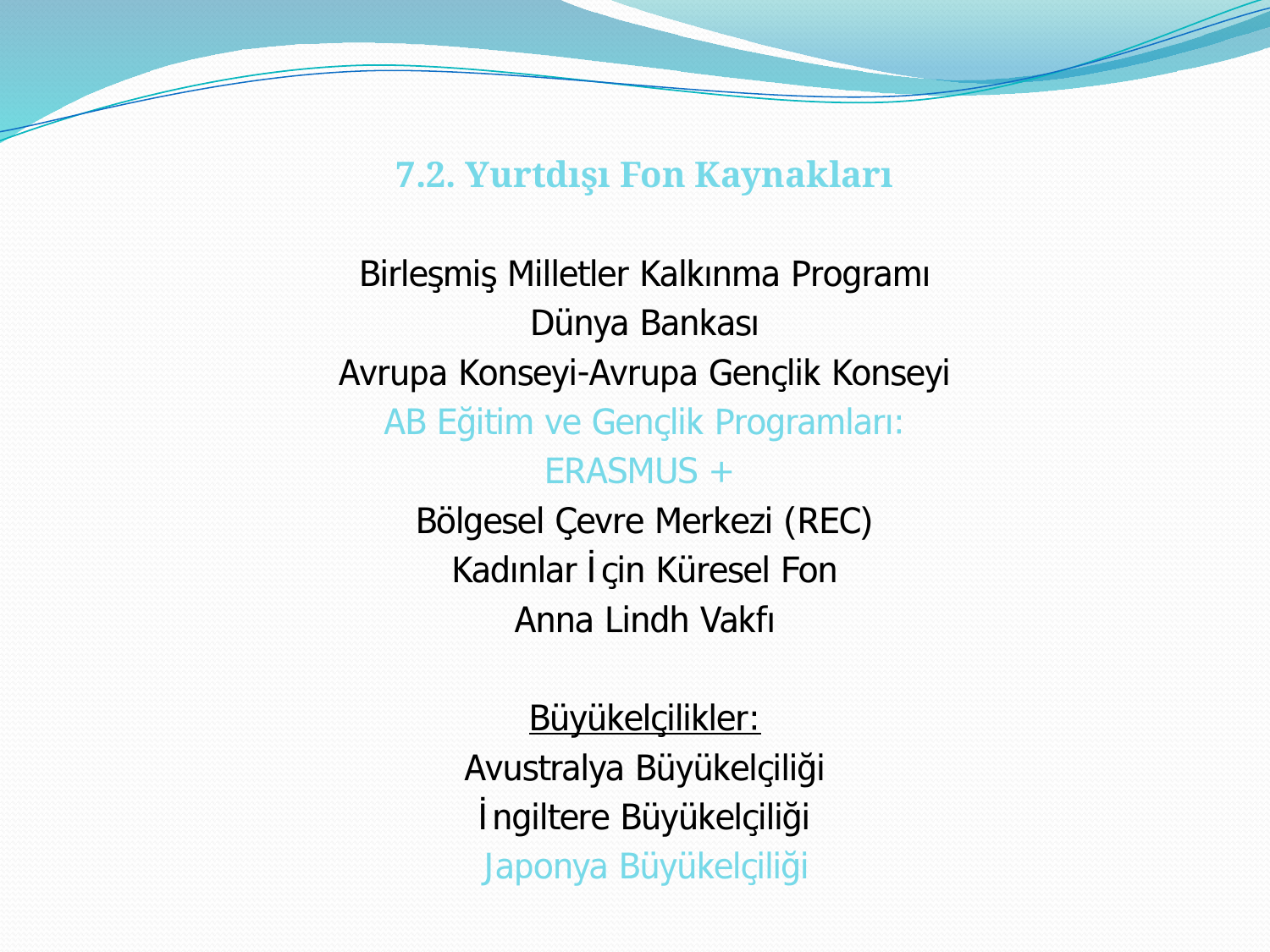

7.2. Yurtdışı Fon Kaynakları

Birleşmiş Milletler Kalkınma Programı
Dünya Bankası
Avrupa Konseyi-Avrupa Gençlik Konseyi
AB Eğitim ve Gençlik Programları:
ERASMUS +
Bölgesel Çevre Merkezi (REC)
Kadınlar İçin Küresel Fon
Anna Lindh Vakfı

Büyükelçilikler:
Avustralya Büyükelçiliği
İngiltere Büyükelçiliği
Japonya Büyükelçiliği